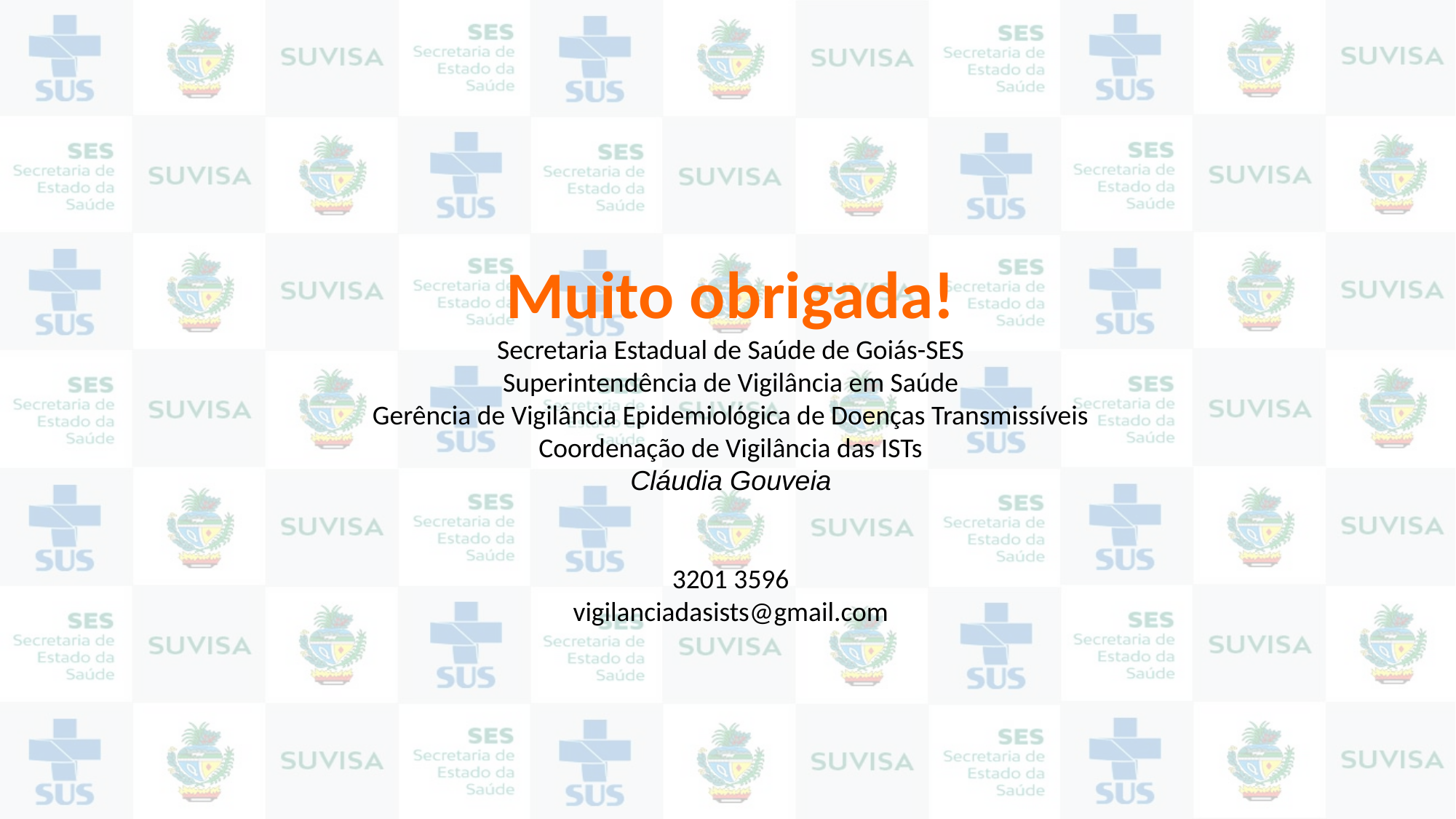

Muito obrigada!
Secretaria Estadual de Saúde de Goiás-SES
Superintendência de Vigilância em Saúde
Gerência de Vigilância Epidemiológica de Doenças Transmissíveis
Coordenação de Vigilância das ISTs
Cláudia Gouveia

3201 3596
vigilanciadasists@gmail.com